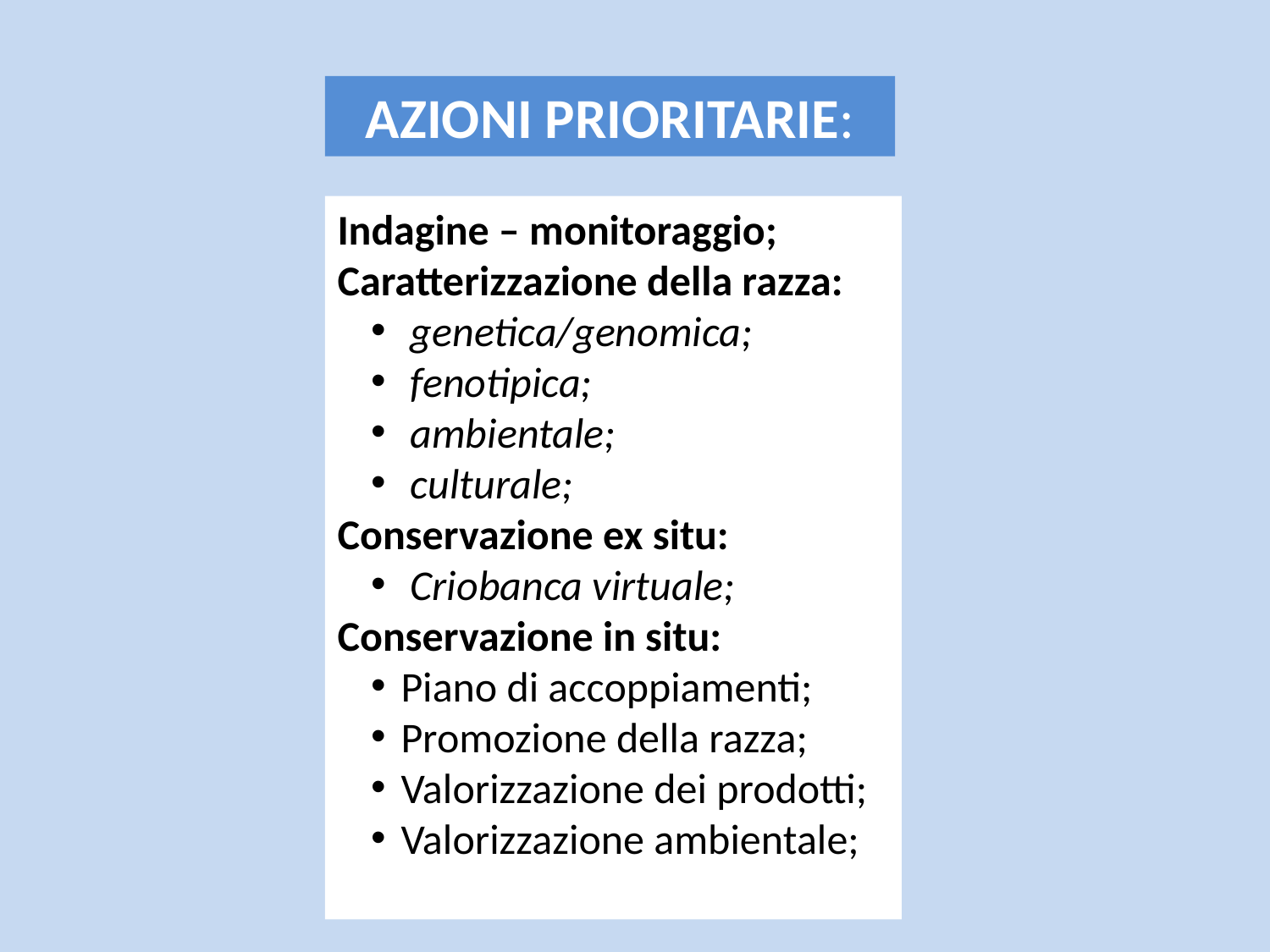

AZIONI PRIORITARIE:
Indagine – monitoraggio;
Caratterizzazione della razza:
 genetica/genomica;
 fenotipica;
 ambientale;
 culturale;
Conservazione ex situ:
 Criobanca virtuale;
Conservazione in situ:
Piano di accoppiamenti;
Promozione della razza;
Valorizzazione dei prodotti;
Valorizzazione ambientale;